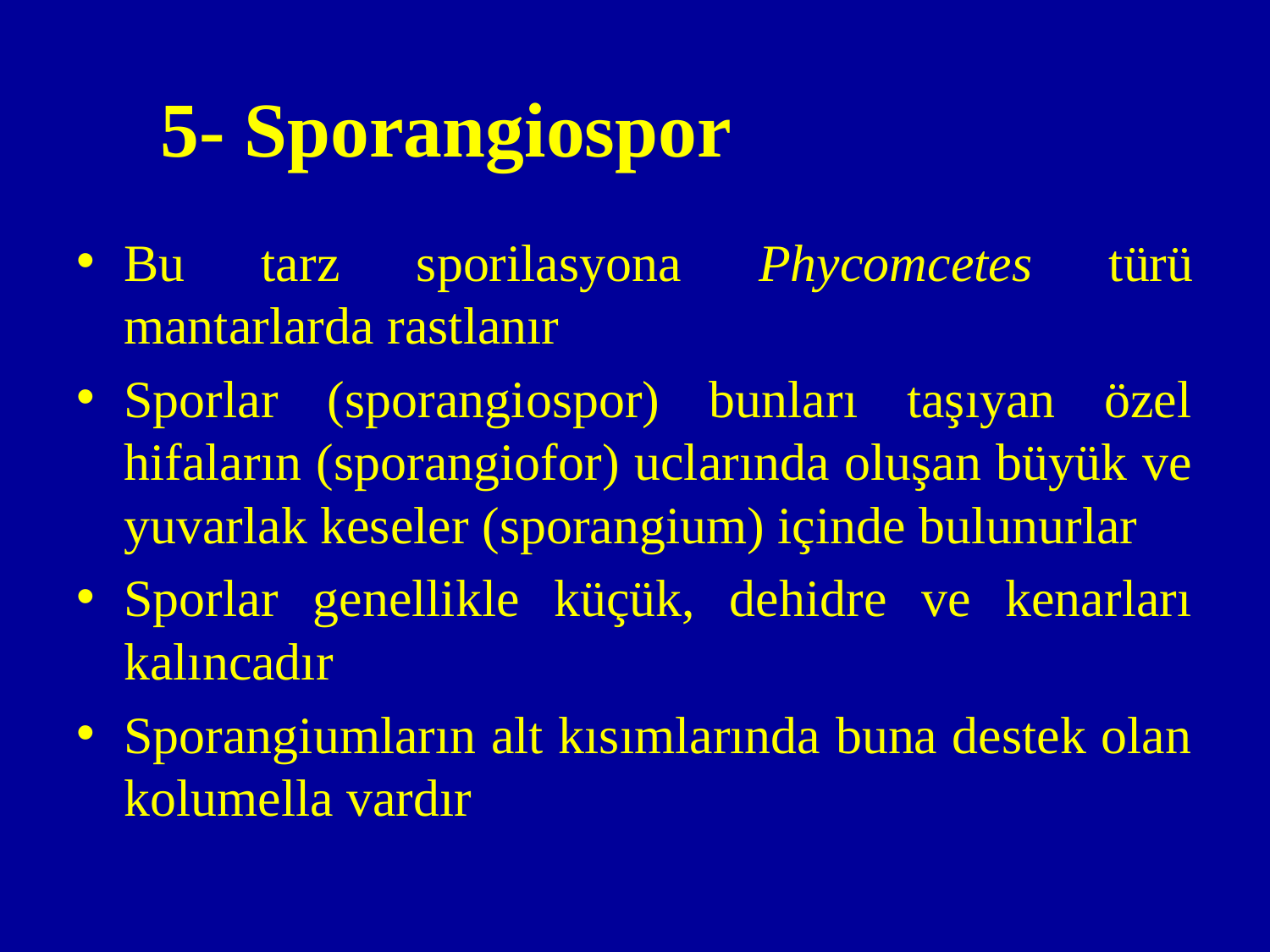

# 5- Sporangiospor
Bu tarz sporilasyona Phycomcetes türü mantarlarda rastlanır
Sporlar (sporangiospor) bunları taşıyan özel hifaların (sporangiofor) uclarında oluşan büyük ve yuvarlak keseler (sporangium) içinde bulunurlar
Sporlar genellikle küçük, dehidre ve kenarları kalıncadır
Sporangiumların alt kısımlarında buna destek olan kolumella vardır